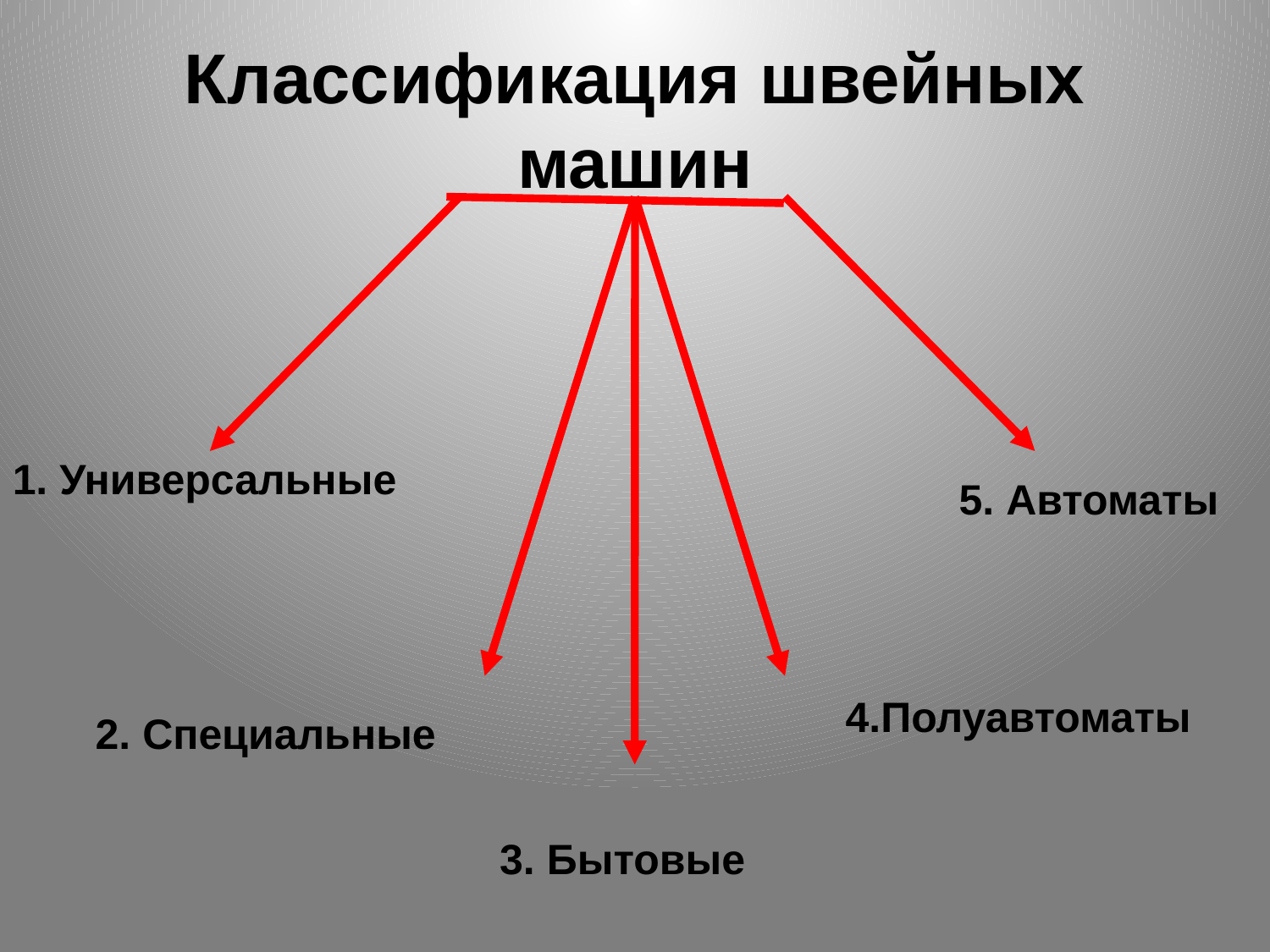

Классификация швейных машин

1. Универсальные

5. Автоматы
 4.Полуавтоматы
       2. Специальные
3. Бытовые